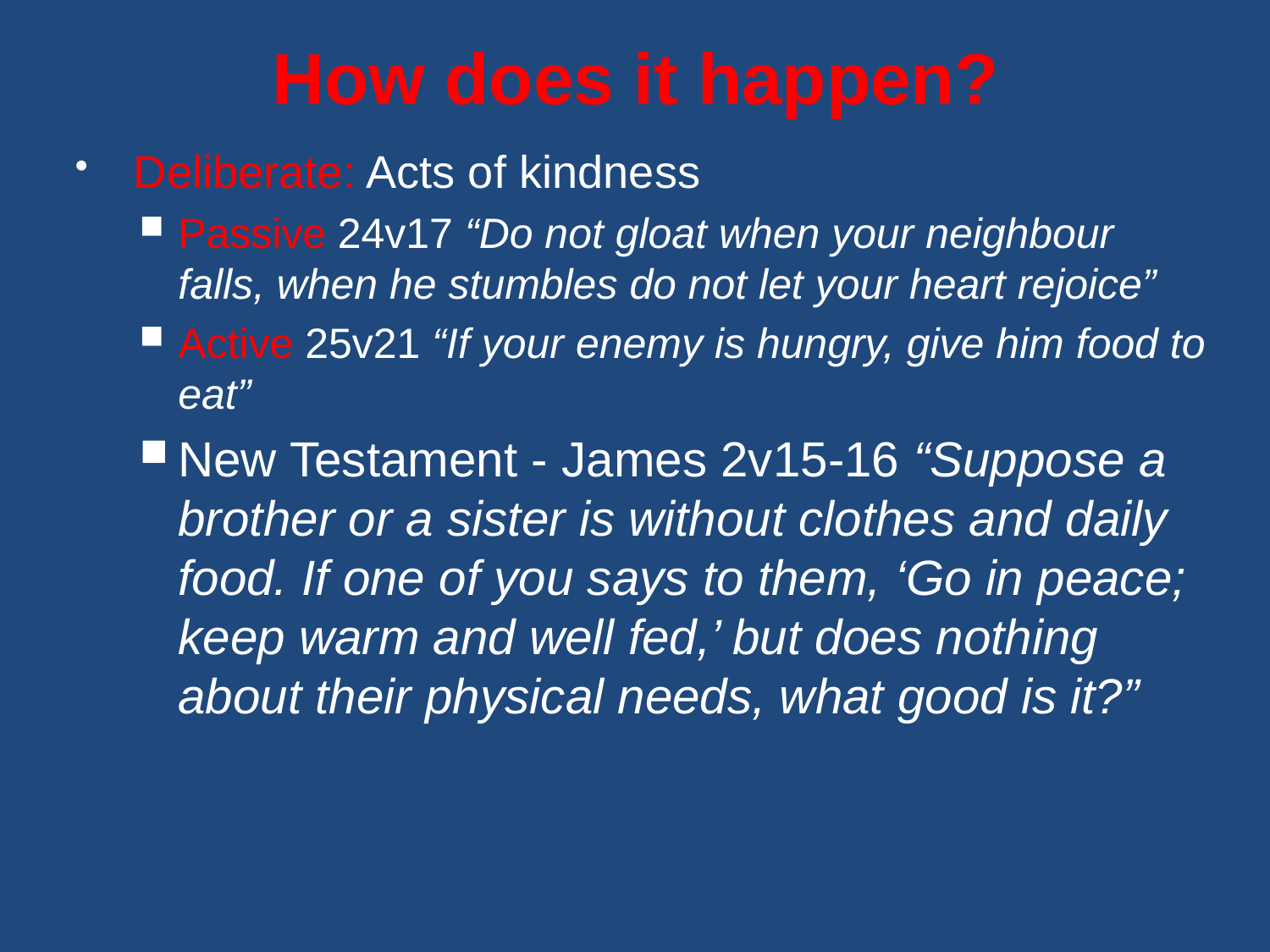

# How does it happen?
Deliberate: Acts of kindness
Passive 24v17 “Do not gloat when your neighbour falls, when he stumbles do not let your heart rejoice”
Active 25v21 “If your enemy is hungry, give him food to eat”
New Testament - James 2v15-16 “Suppose a brother or a sister is without clothes and daily food. If one of you says to them, ‘Go in peace; keep warm and well fed,’ but does nothing about their physical needs, what good is it?”